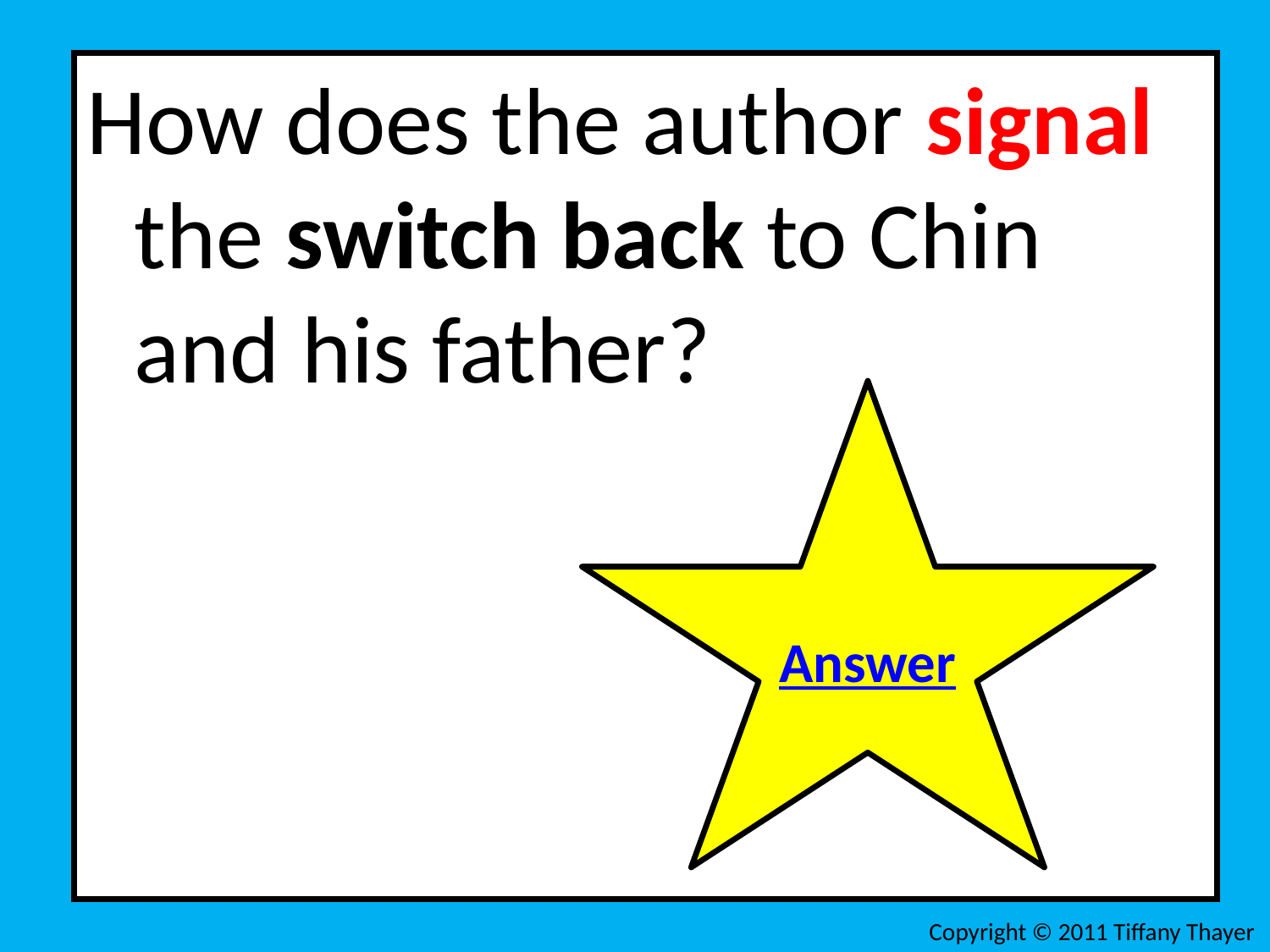

How does the author signal the switch back to Chin and his father?

Answer
Copyright © 2011 Tiffany Thayer